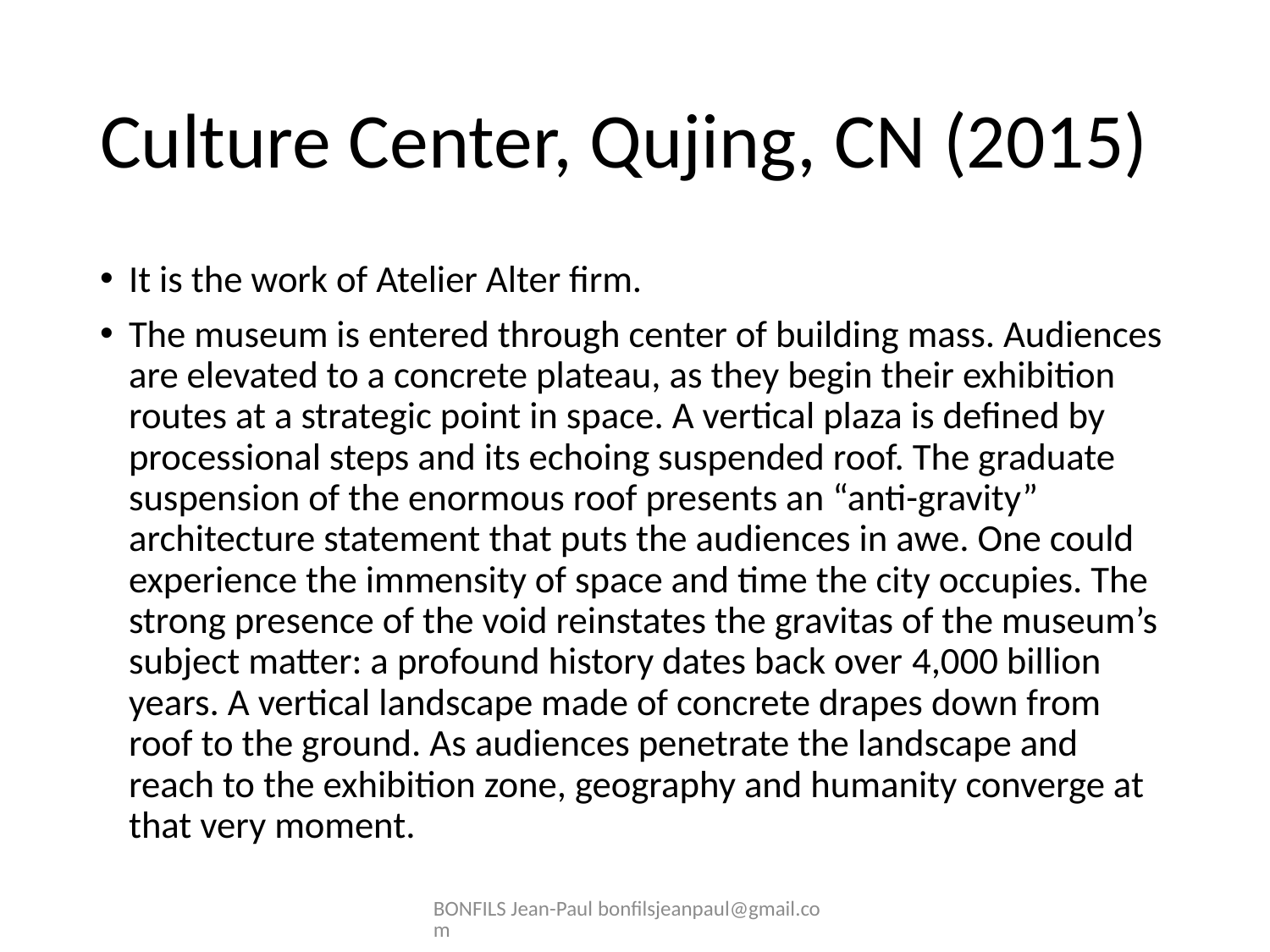

# Culture Center, Qujing, CN (2015)
It is the work of Atelier Alter firm.
The museum is entered through center of building mass. Audiences are elevated to a concrete plateau, as they begin their exhibition routes at a strategic point in space. A vertical plaza is defined by processional steps and its echoing suspended roof. The graduate suspension of the enormous roof presents an “anti-gravity” architecture statement that puts the audiences in awe. One could experience the immensity of space and time the city occupies. The strong presence of the void reinstates the gravitas of the museum’s subject matter: a profound history dates back over 4,000 billion years. A vertical landscape made of concrete drapes down from roof to the ground. As audiences penetrate the landscape and reach to the exhibition zone, geography and humanity converge at that very moment.
BONFILS Jean-Paul bonfilsjeanpaul@gmail.com